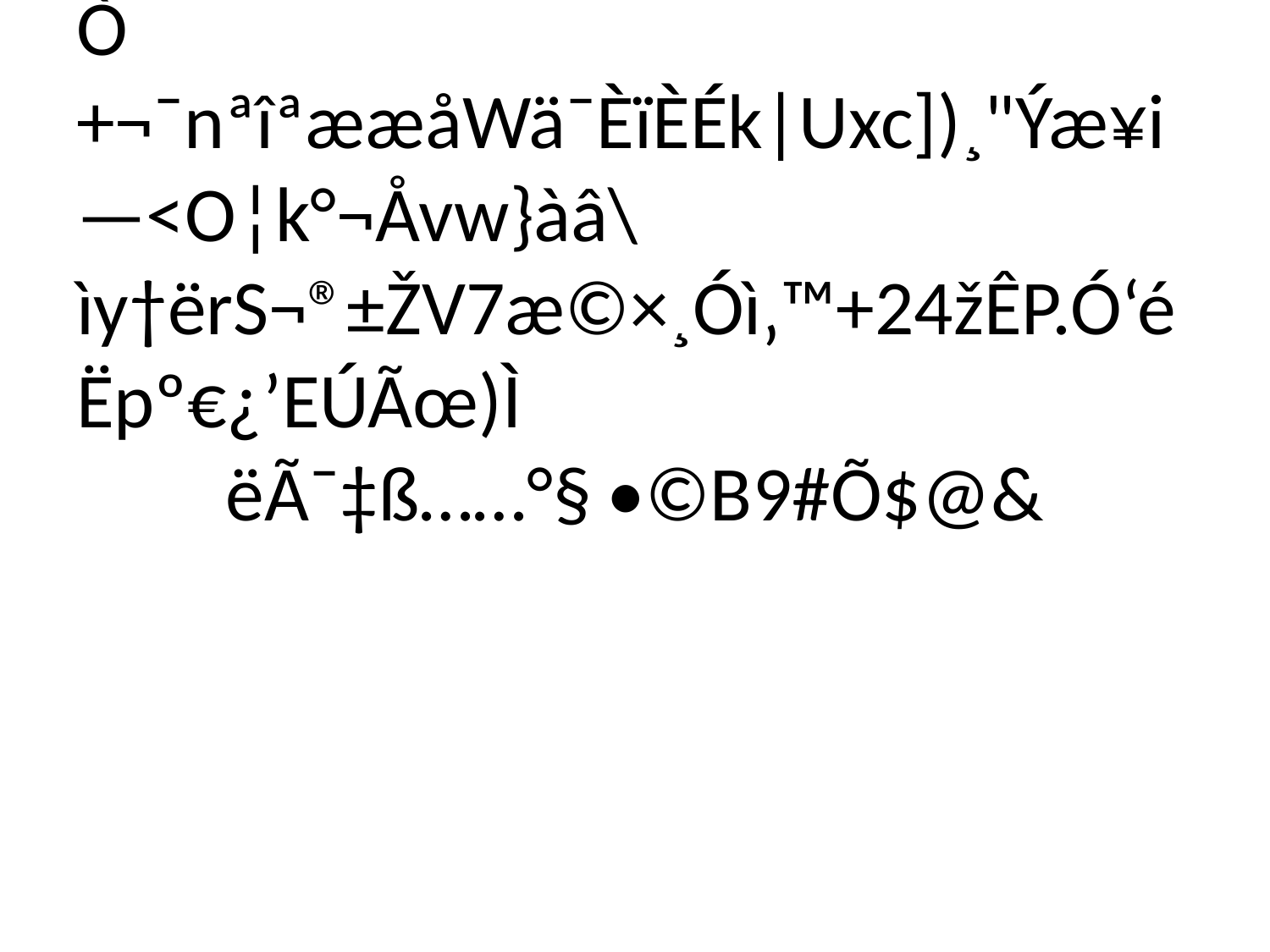

# ¶mf ÙöRÛÑ6þm¼í‡·Yzê•5p™®ôÐÂ×	×G.nŸ®ÐÀMy¸A†›lÐ•ŽX`Gl(F¯ŒÁ[¸Ò
+¬¯nªîªææåWä¯ÈïÈÉk|Uxc])¸"Ýæ¥i—<O¦k°¬Åvw}àâ\ìy†ërS¬®±ŽV7æ©×¸Óì‚™+24žÊP.Ó‘éËpº€¿’EÚÃœ)Ì
ëÃ¯‡ß……°§	•©B9#Õ$@&